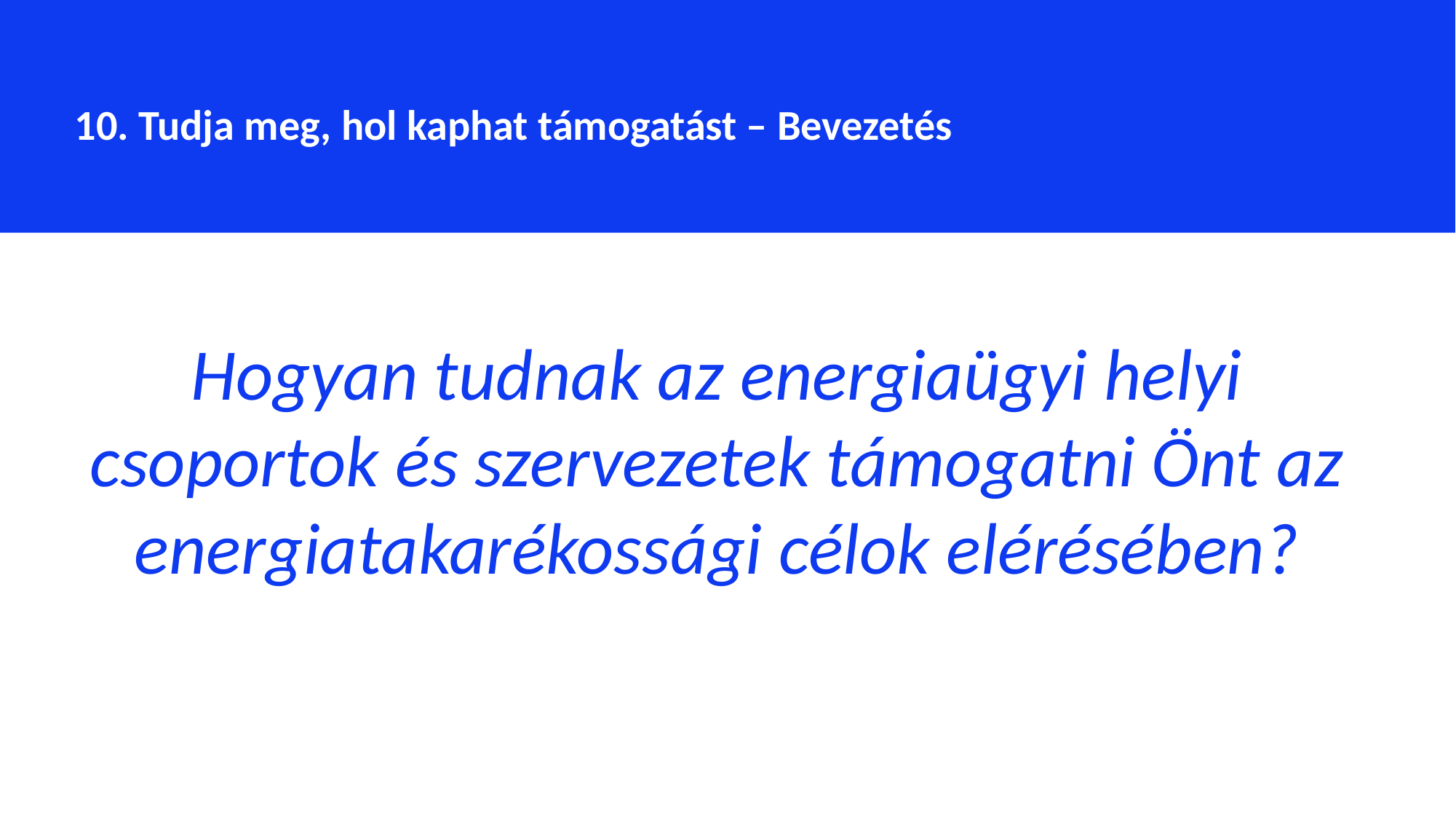

10. Tudja meg, hol kaphat támogatást – Bevezetés

Hogyan tudnak az energiaügyi helyi csoportok és szervezetek támogatni Önt az energiatakarékossági célok elérésében?